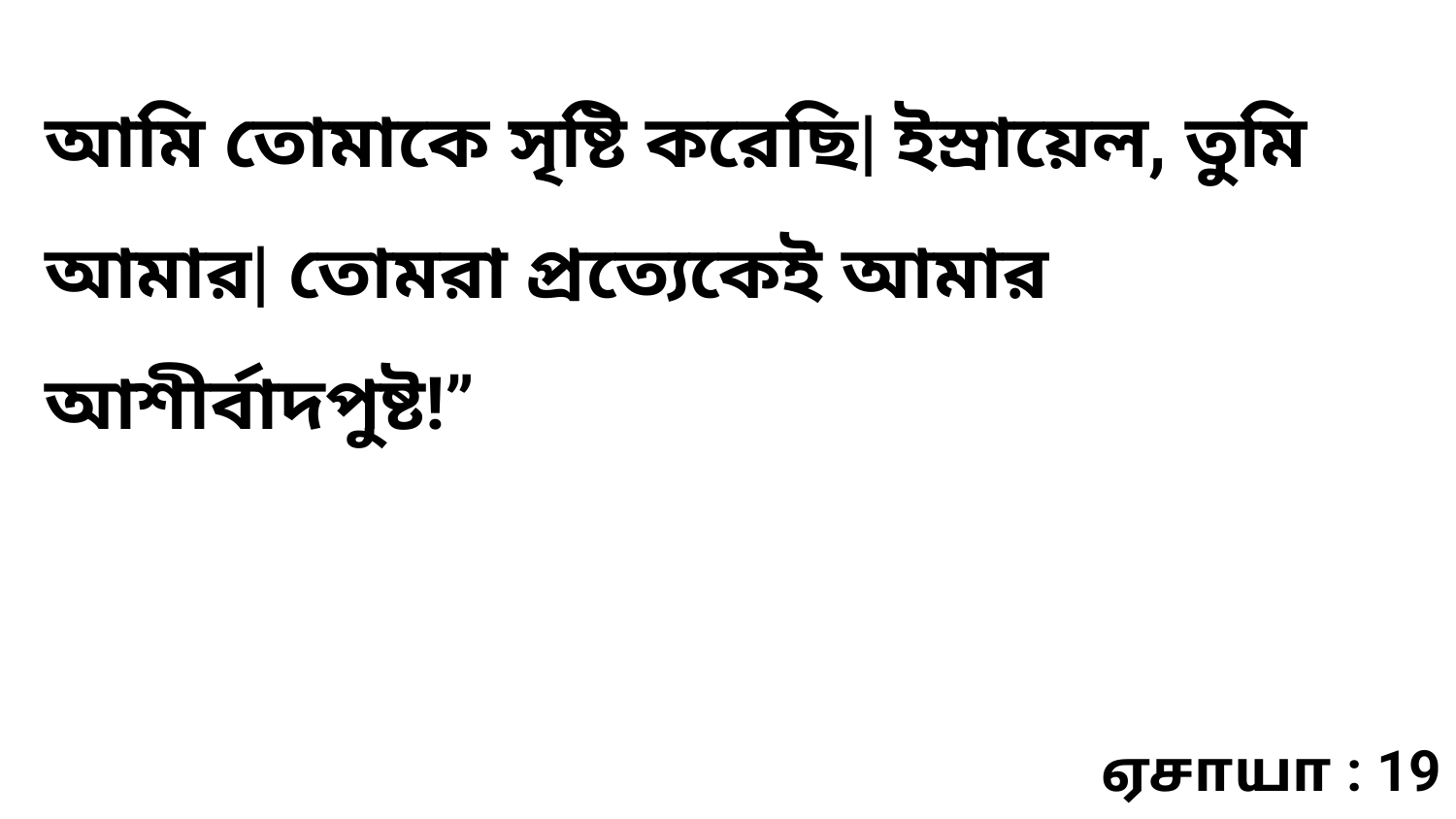

আমি তোমাকে সৃষ্টি করেছি| ইস্রায়েল, তুমি আমার| তোমরা প্রত্যেকেই আমার আশীর্বাদপুষ্ট!”
ஏசாயா : 19